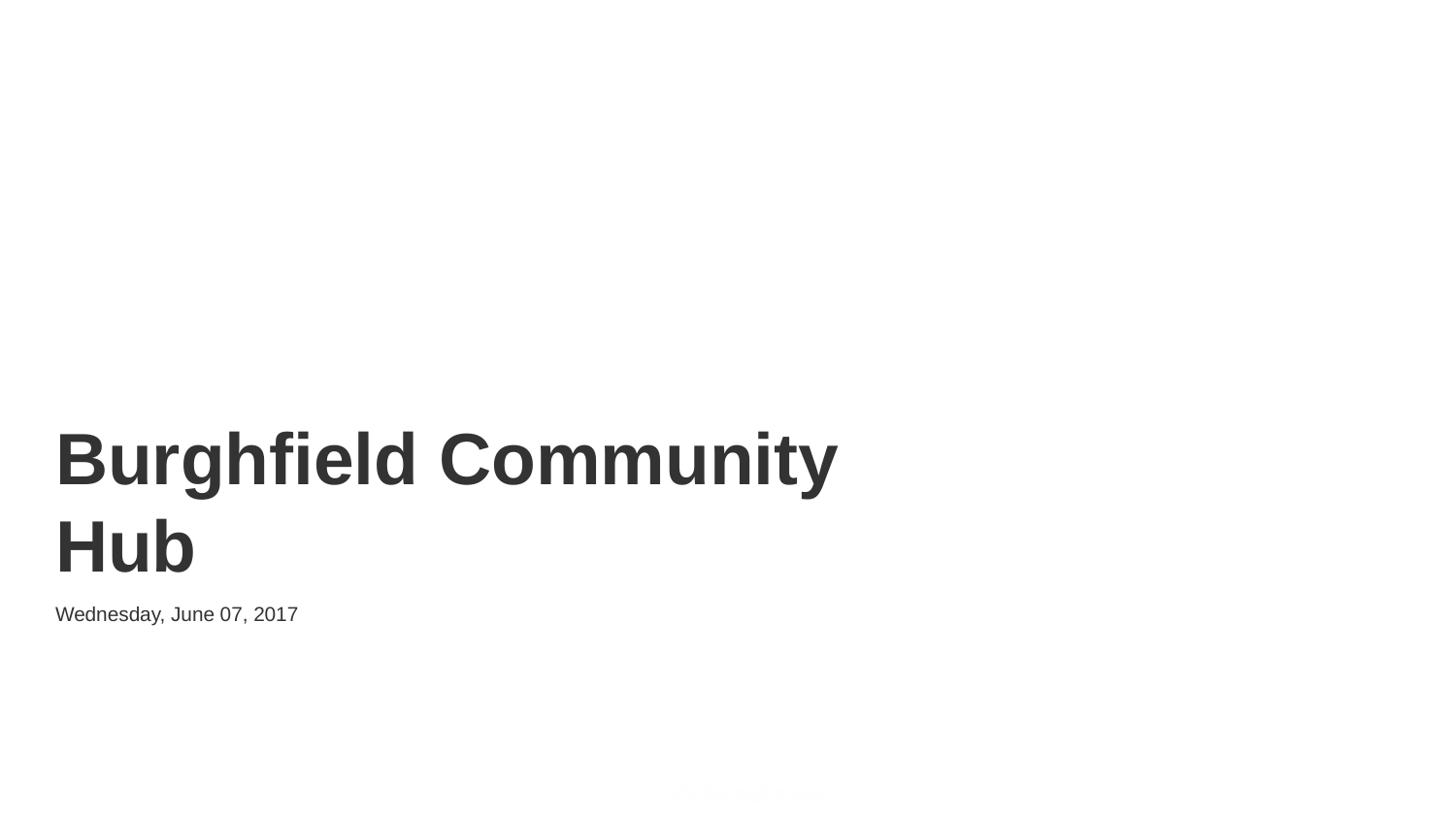

Burghfield Community Hub
Wednesday, June 07, 2017